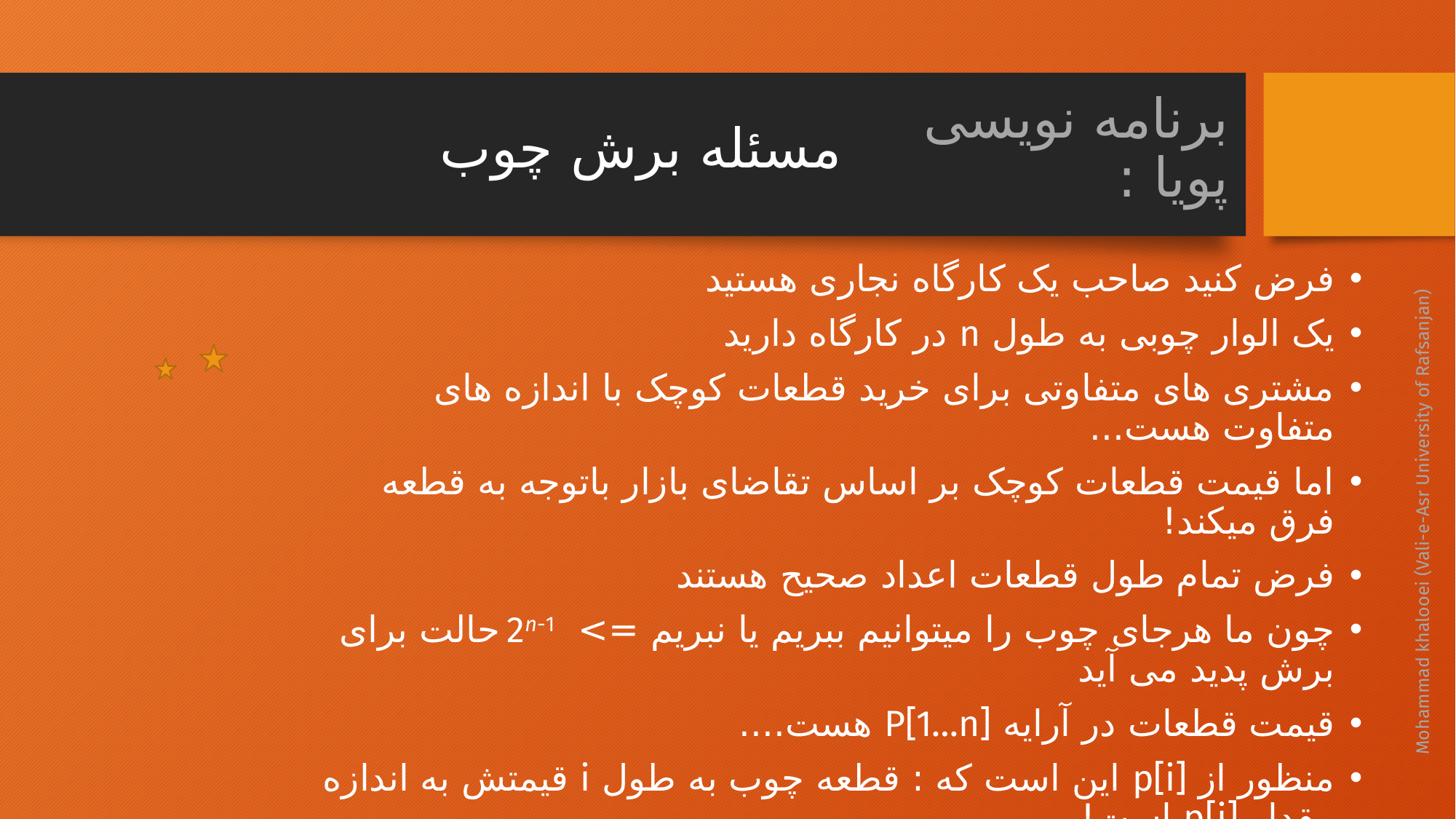

مسئله برش چوب
# برنامه نویسی پویا :
فرض کنید صاحب یک کارگاه نجاری هستید
یک الوار چوبی به طول n در کارگاه دارید
مشتری های متفاوتی برای خرید قطعات کوچک با اندازه های متفاوت هست...
اما قیمت قطعات کوچک بر اساس تقاضای بازار باتوجه به قطعه فرق میکند!
فرض تمام طول قطعات اعداد صحیح هستند
چون ما هرجای چوب را میتوانیم ببریم یا نبریم =>  2n-1 حالت برای برش پدید می آید
قیمت قطعات در آرایه P[1…n] هست....
منظور از p[i] این است که : قطعه چوب به طول i قیمتش به اندازه مقدار p[i] است!

هدف :  برش این الوار بگونه ای که در نهایت بیشترین سود حاصل شود